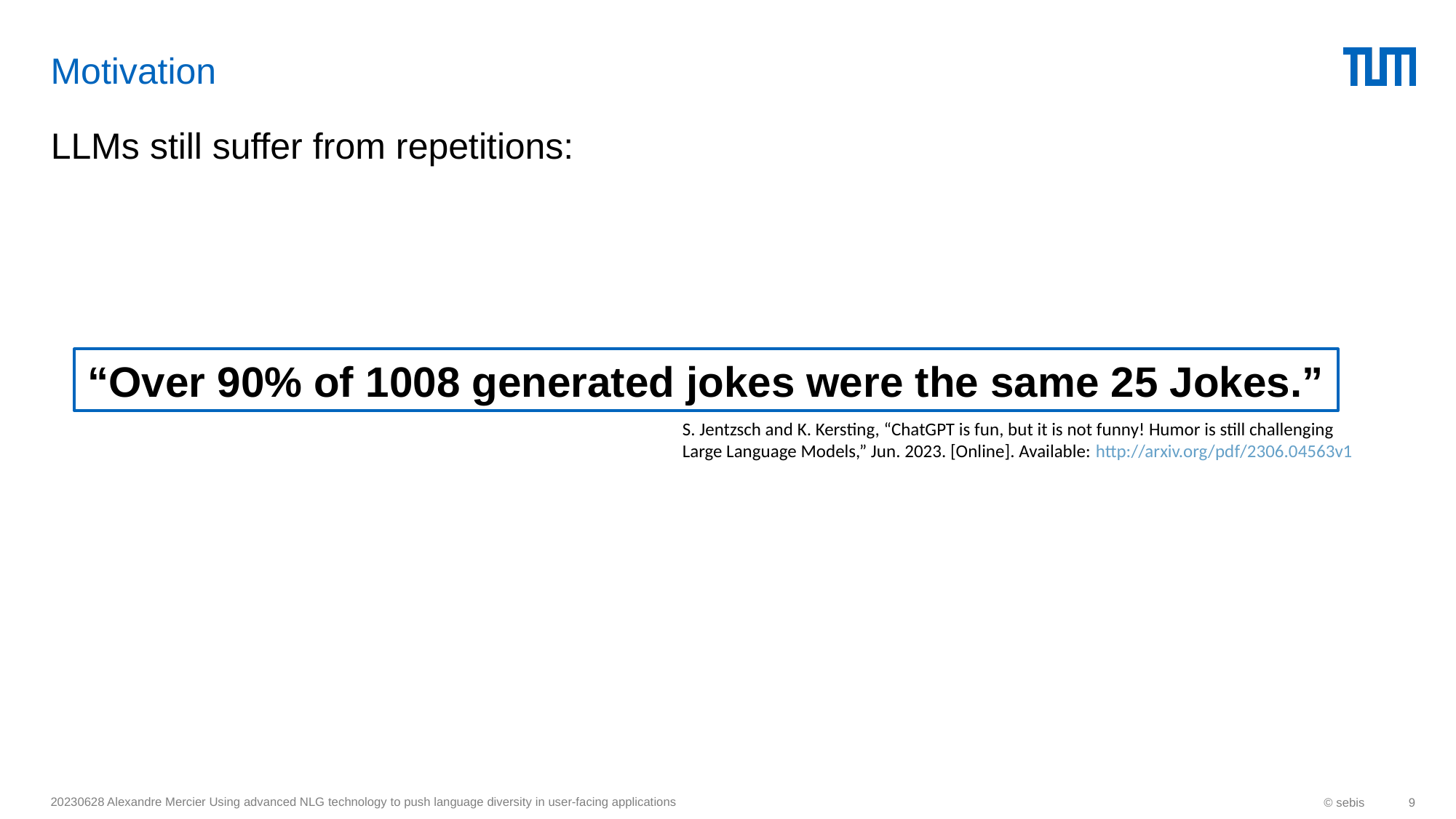

# Motivation
LLMs still suffer from repetitions:
“Over 90% of 1008 generated jokes were the same 25 Jokes.”
S. Jentzsch and K. Kersting, “ChatGPT is fun, but it is not funny! Humor is still challenging Large Language Models,” Jun. 2023. [Online]. Available: http://arxiv.org/pdf/2306.04563v1
20230628 Alexandre Mercier Using advanced NLG technology to push language diversity in user-facing applications
© sebis
9